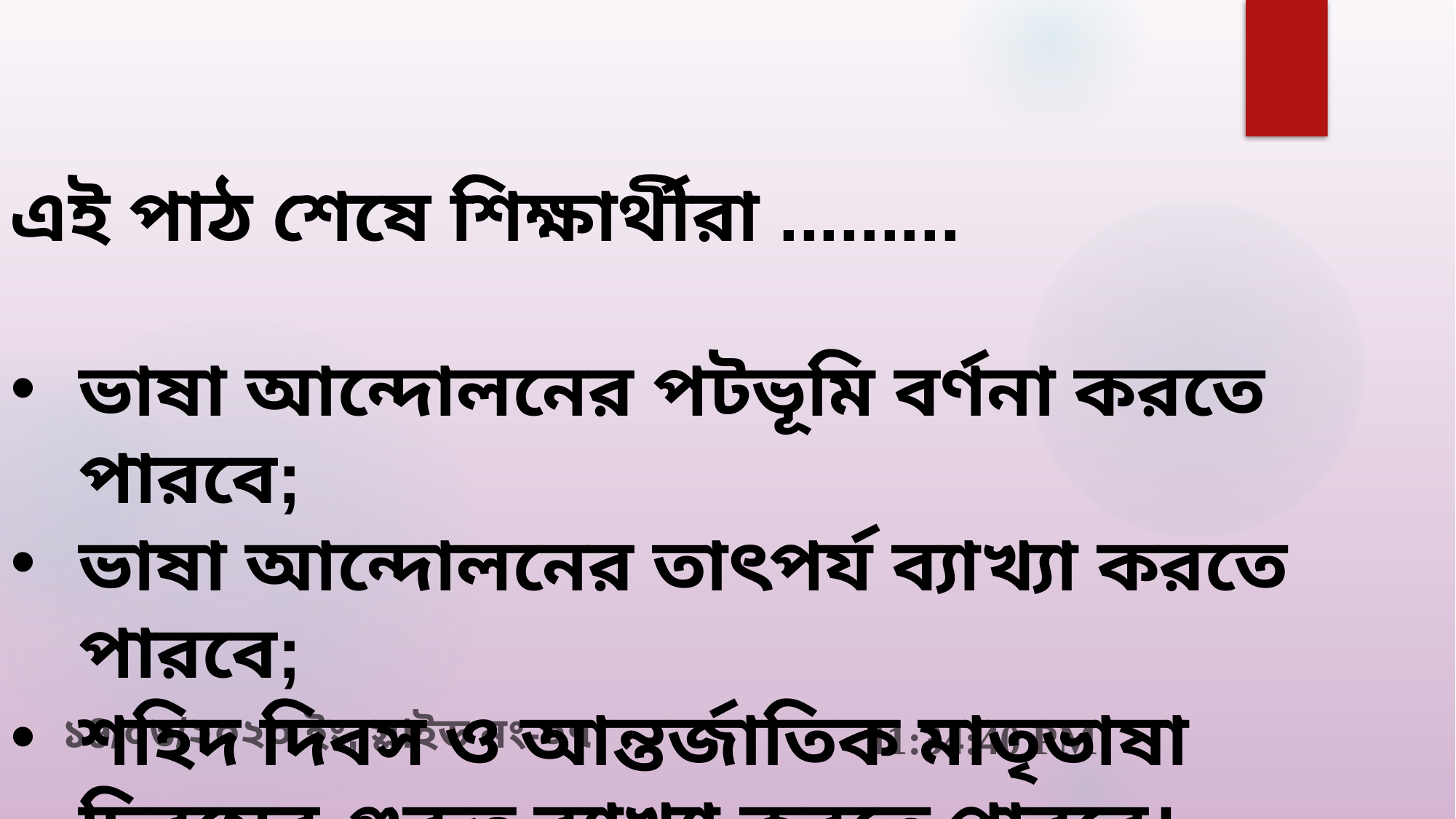

এই পাঠ শেষে শিক্ষার্থীরা .........

ভাষা আন্দোলনের পটভূমি বর্ণনা করতে পারবে;
ভাষা আন্দোলনের তাৎপর্য ব্যাখ্যা করতে পারবে;
শহিদ দিবস ও আন্তর্জাতিক মাতৃভাষা দিবসের গুরুত্ব ব্যাখ্যা করতে পারবে।

11:34:40 PM
১9/০৩/২০২০ ইং, স্লাইড নং-০৭